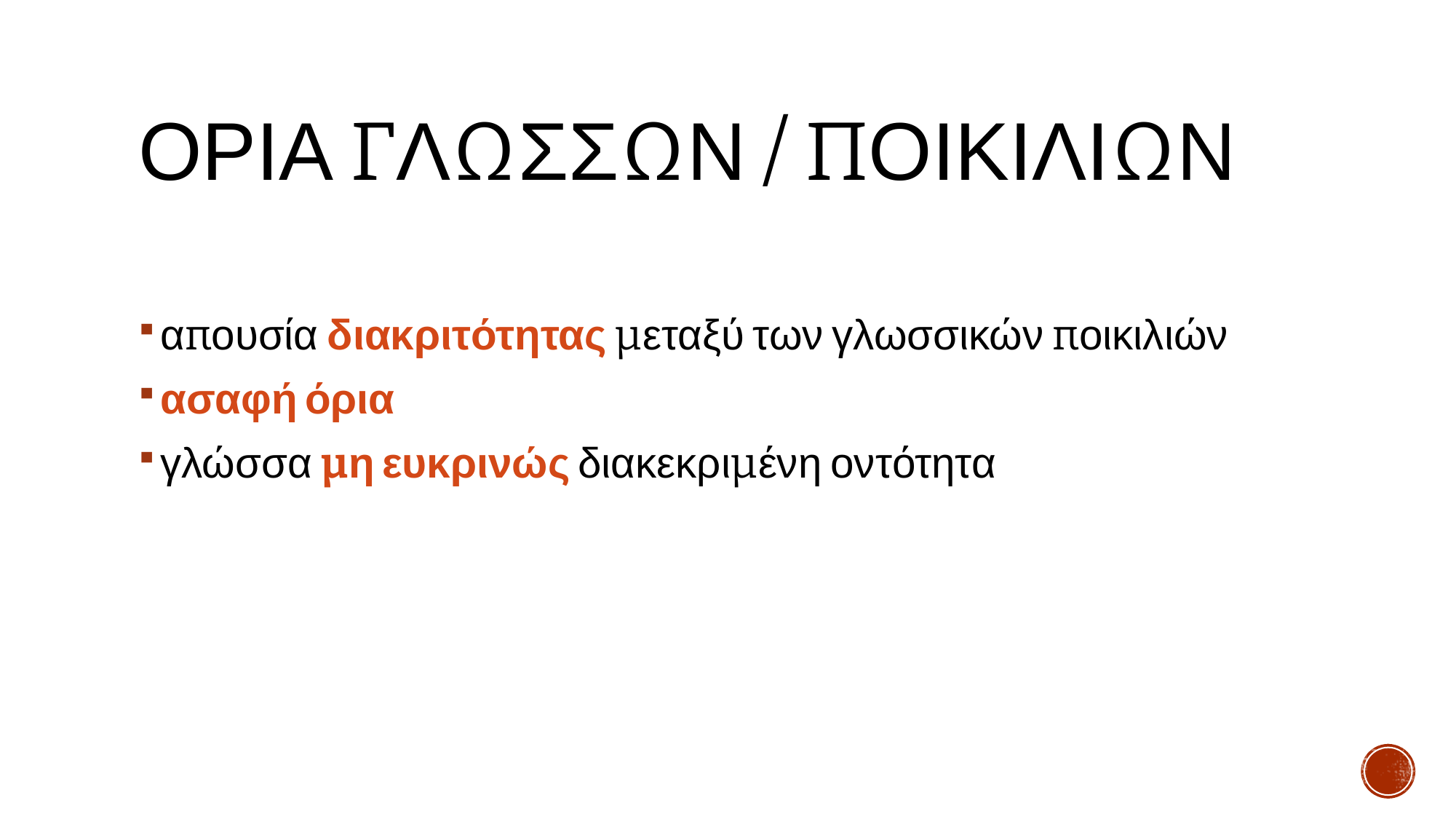

# Ορια γλωσσων / ποικιλιων

απουσία διακριτότητας μεταξύ των γλωσσικών ποικιλιών
ασαφή όρια
γλώσσα μη ευκρινώς διακεκριμένη οντότητα